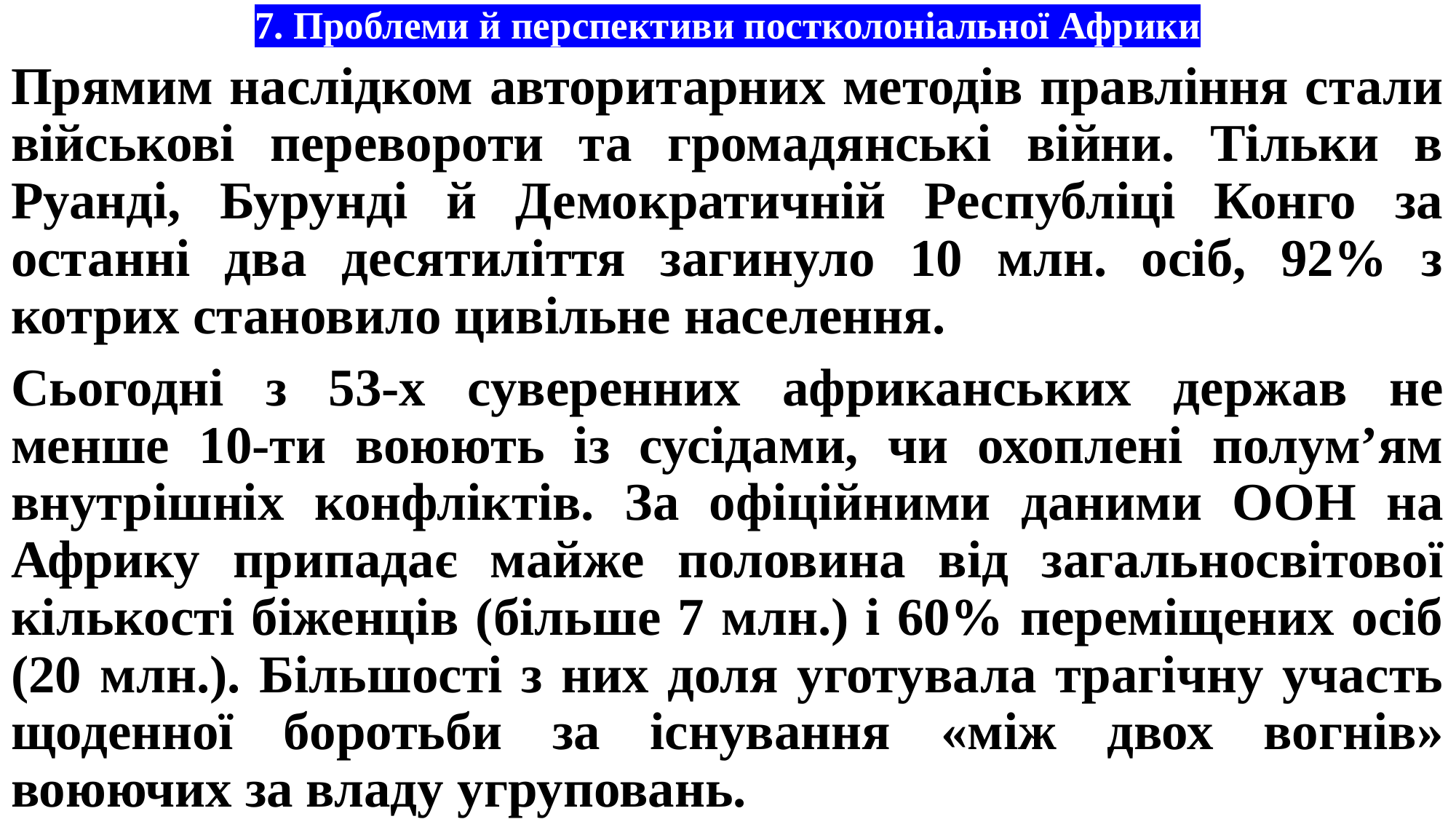

# 7. Проблеми й перспективи постколоніальної Африки
Прямим наслідком авторитарних методів правління стали військові перевороти та громадянські війни. Тільки в Руанді, Бурунді й Демократичній Республіці Конго за останні два десятиліття загинуло 10 млн. осіб, 92% з котрих становило цивільне населення.
Сьогодні з 53-х суверенних африканських держав не менше 10-ти воюють із сусідами, чи охоплені полум’ям внутрішніх конфліктів. За офіційними даними ООН на Африку припадає майже половина від загальносвітової кількості біженців (більше 7 млн.) і 60% переміщених осіб (20 млн.). Більшості з них доля уготувала трагічну участь щоденної боротьби за існування «між двох вогнів» воюючих за владу угруповань.